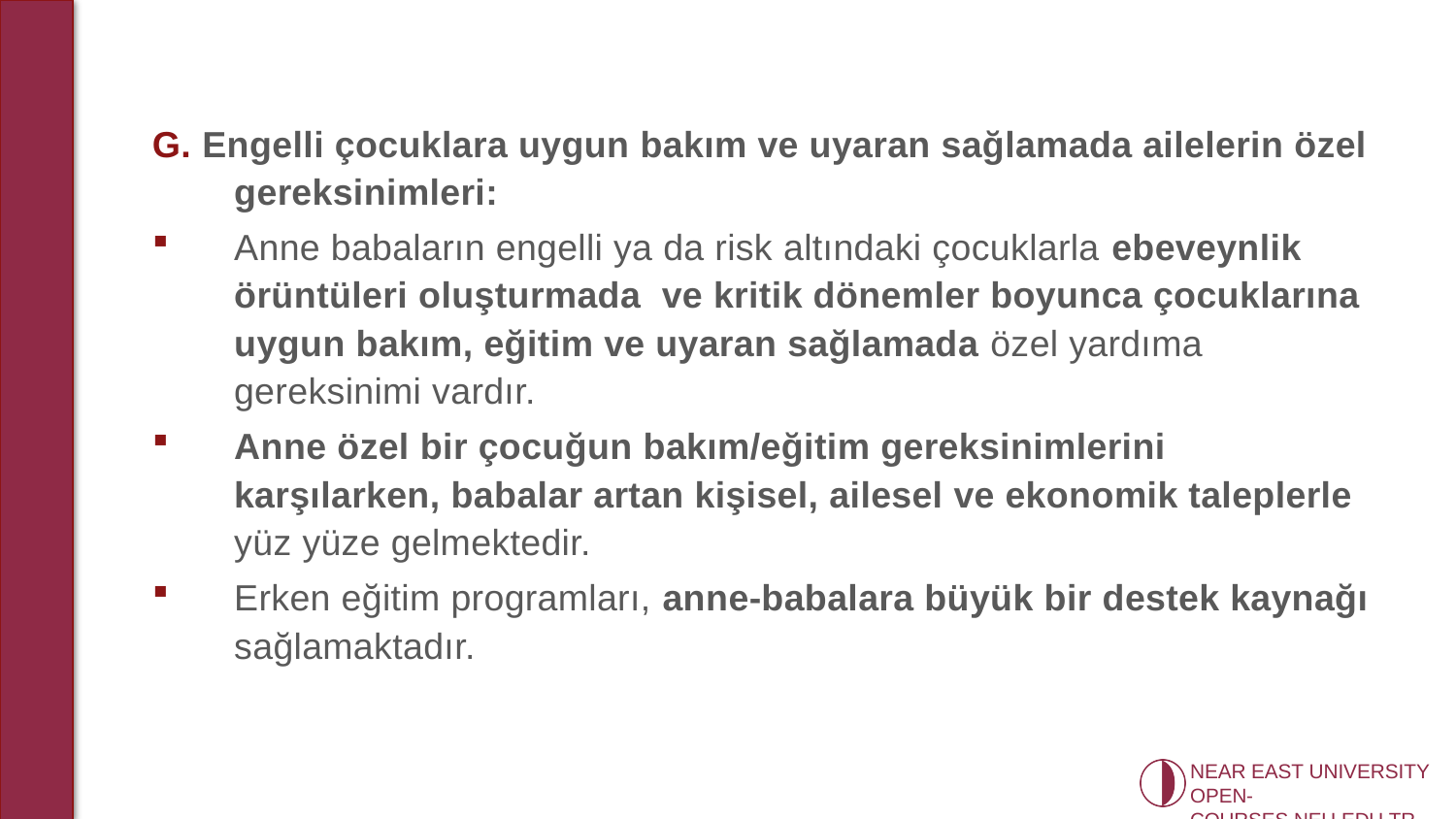

G. Engelli çocuklara uygun bakım ve uyaran sağlamada ailelerin özel gereksinimleri:
Anne babaların engelli ya da risk altındaki çocuklarla ebeveynlik örüntüleri oluşturmada  ve kritik dönemler boyunca çocuklarına uygun bakım, eğitim ve uyaran sağlamada özel yardıma gereksinimi vardır.
Anne özel bir çocuğun bakım/eğitim gereksinimlerini karşılarken, babalar artan kişisel, ailesel ve ekonomik taleplerle yüz yüze gelmektedir.
Erken eğitim programları, anne-babalara büyük bir destek kaynağı sağlamaktadır.